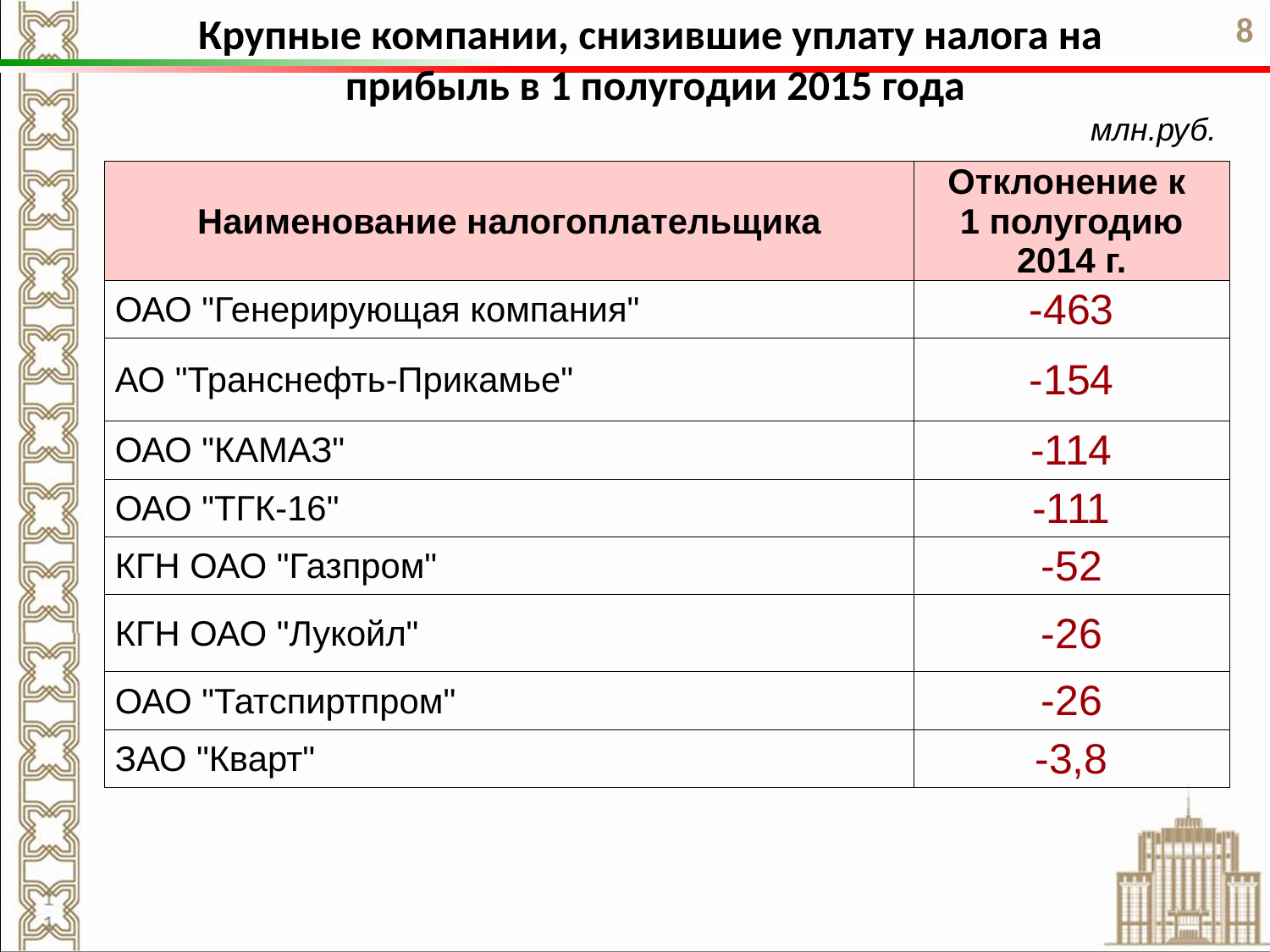

Крупные компании, снизившие уплату налога на
прибыль в 1 полугодии 2015 года
8
млн.руб.
| Наименование налогоплательщика | Отклонение к 1 полугодию 2014 г. |
| --- | --- |
| ОАО "Генерирующая компания" | -463 |
| АО "Транснефть-Прикамье" | -154 |
| ОАО "КАМАЗ" | -114 |
| ОАО "ТГК-16" | -111 |
| КГН ОАО "Газпром" | -52 |
| КГН ОАО "Лукойл" | -26 |
| ОАО "Татспиртпром" | -26 |
| ЗАО "Кварт" | -3,8 |